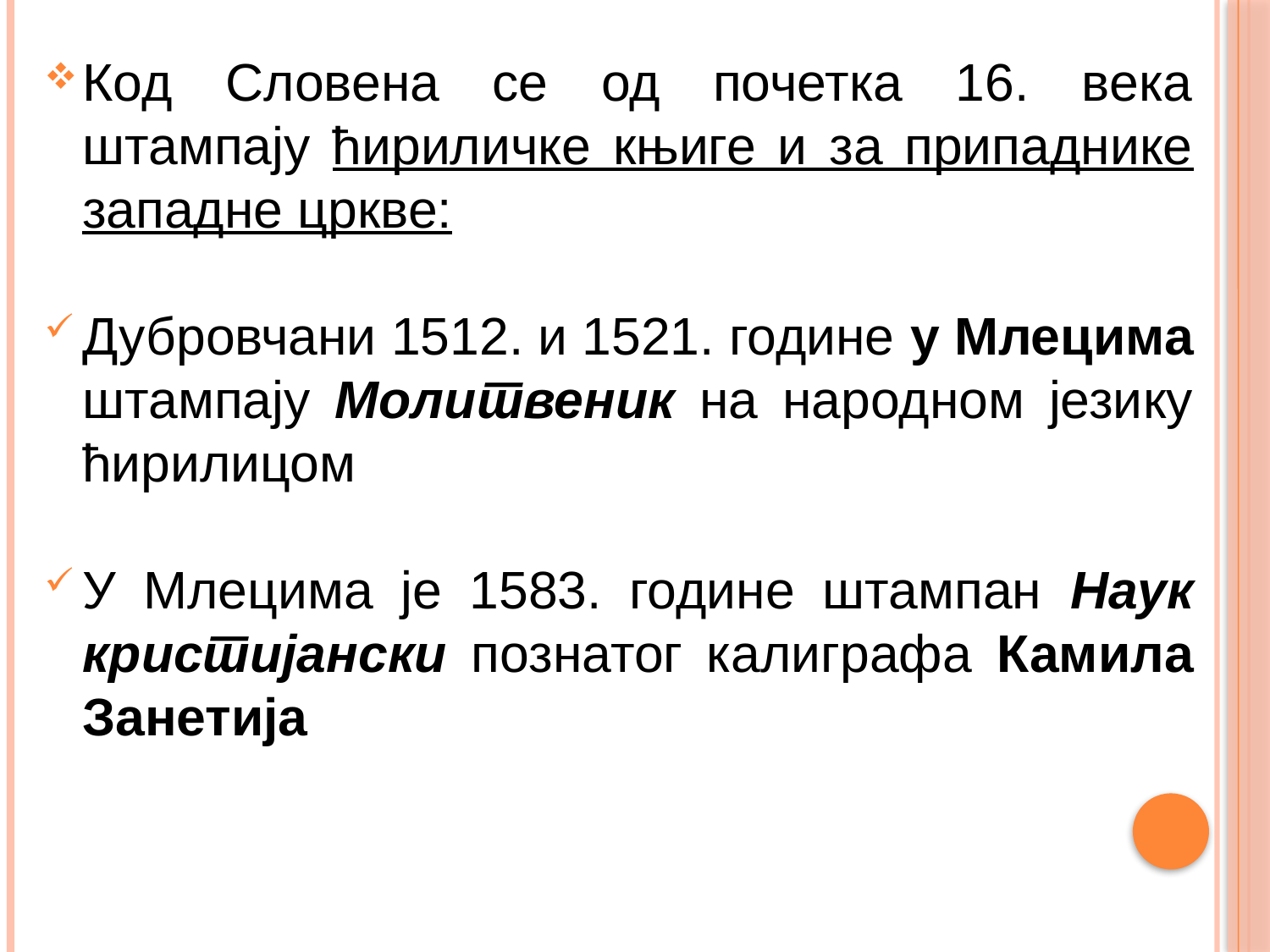

Код Словена се од почетка 16. века штампају ћириличке књиге и за припаднике западне цркве:

Дубровчани 1512. и 1521. године у Млецима штампају Молитвеник на народном језику ћирилицом

У Млецима је 1583. године штампан Наук кристијански познатог калиграфа Камила Занетија